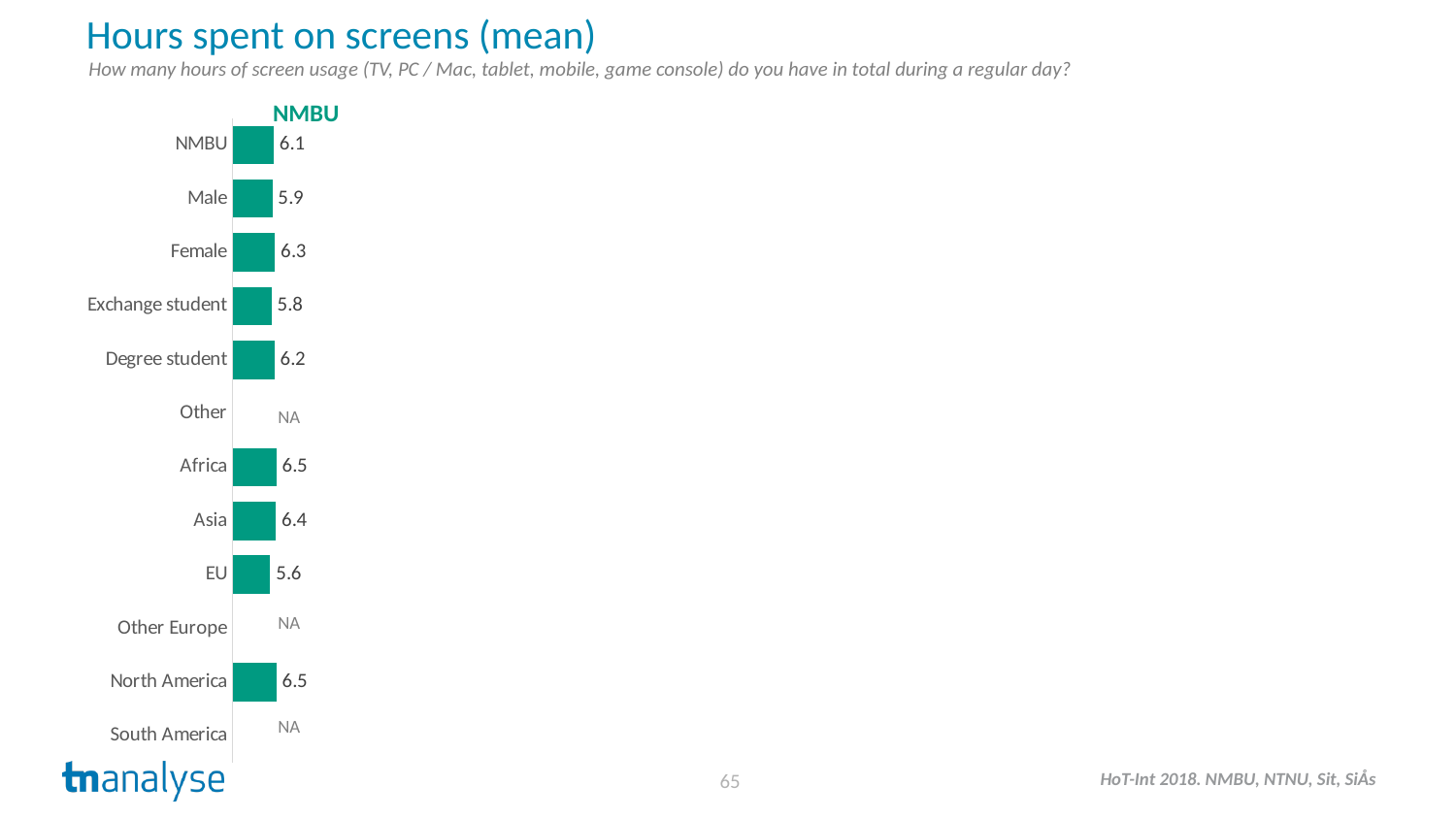

Hours spent on screens (mean)
How many hours of screen usage (TV, PC / Mac, tablet, mobile, game console) do you have in total during a regular day?
NMBU

### Chart

| Category | Serie 1 |
|---|---|
| NMBU | 6.1 |
| Male | 5.9 |
| Female | 6.3 |
| Exchange student | 5.8 |
| Degree student | 6.2 |
| Other | None |
| Africa | 6.5 |
| Asia | 6.4 |
| EU | 5.6 |
| Other Europe | None |
| North America | 6.5 |
| South America | None |
NA
NA
NA
65